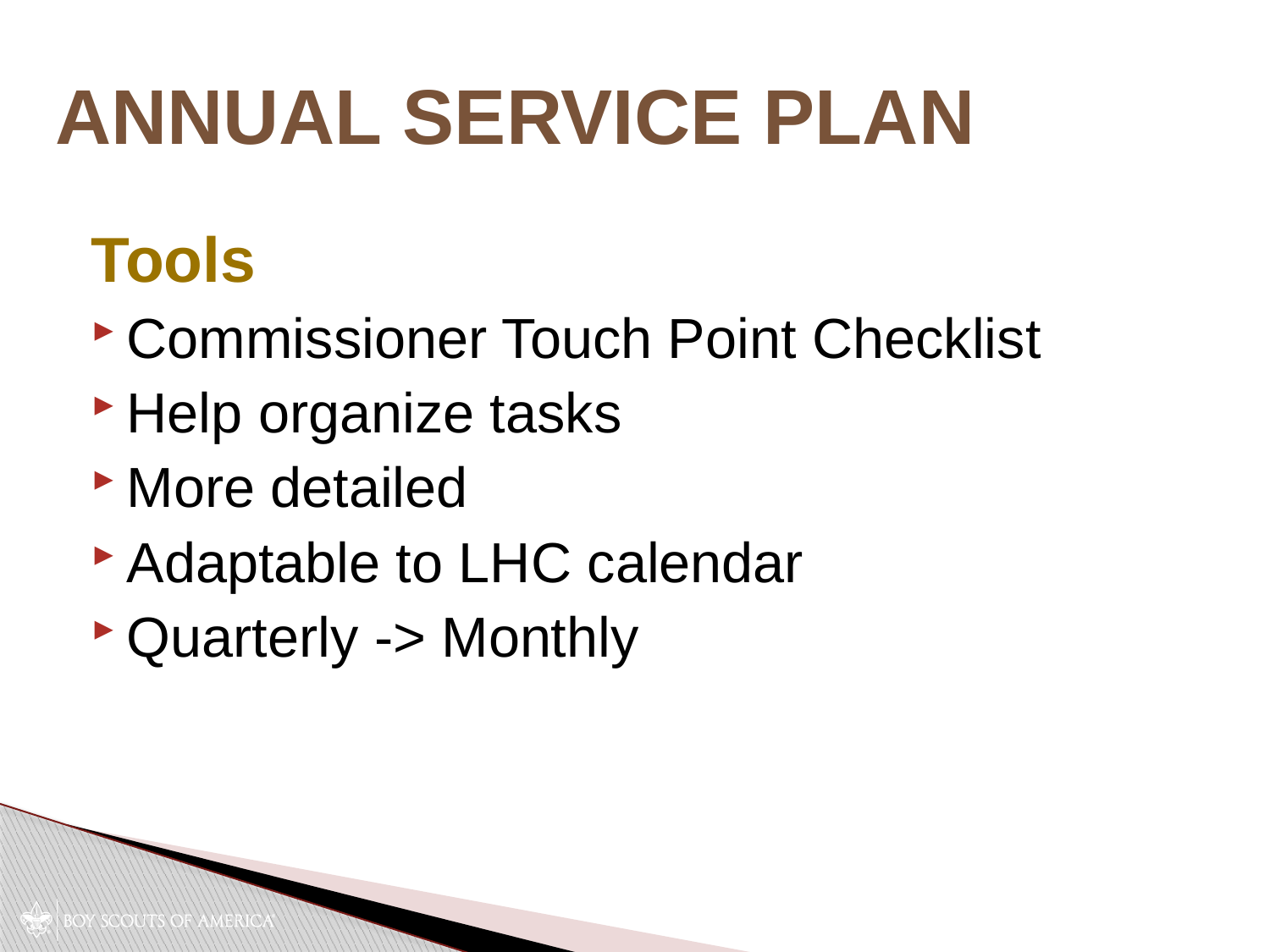

# Annual Service Plan
Tools
Commissioner Touch Point Checklist
Help organize tasks
More detailed
Adaptable to LHC calendar
Quarterly -> Monthly